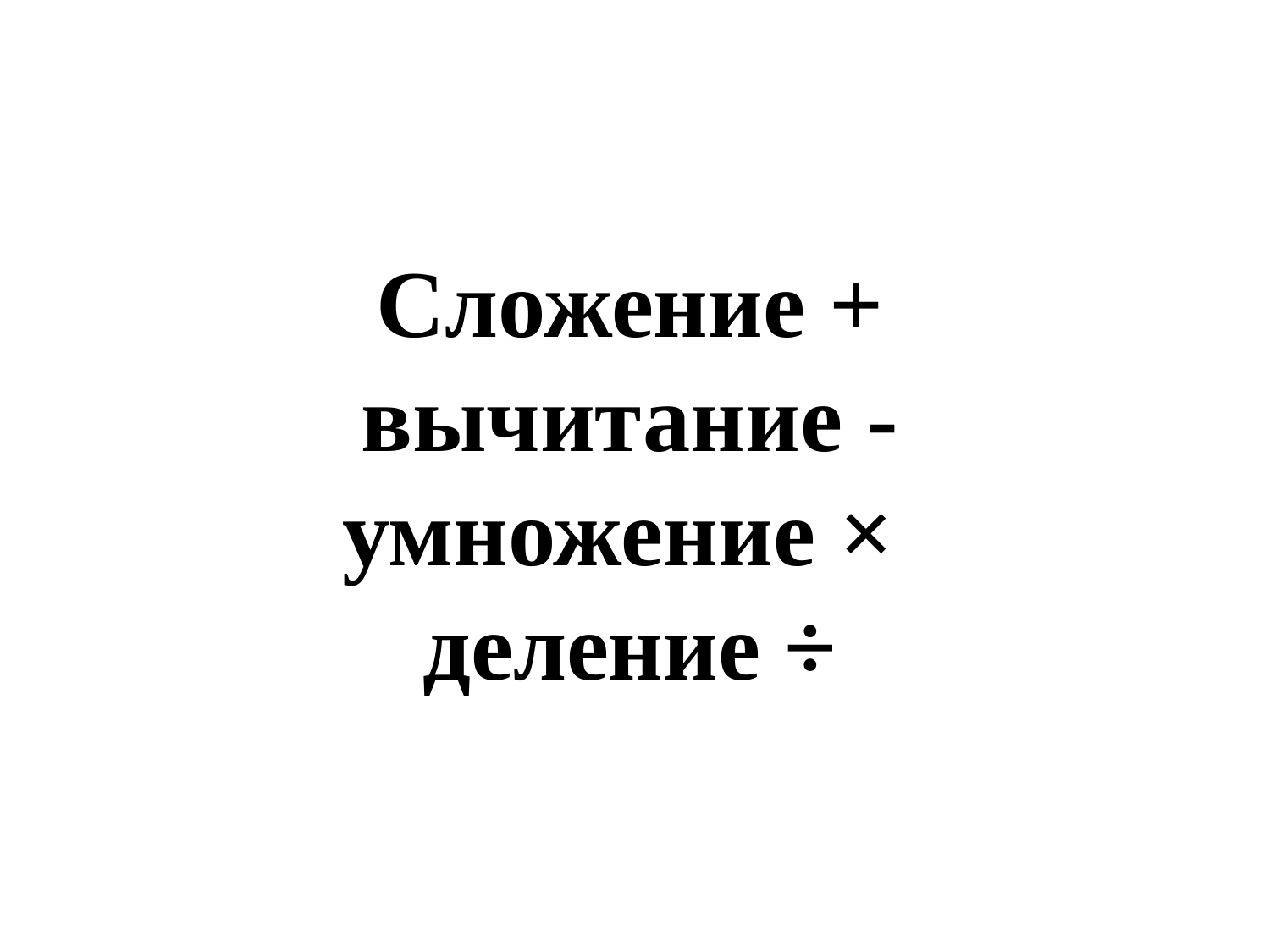

#
Сложение + вычитание -умножение ×
деление ÷